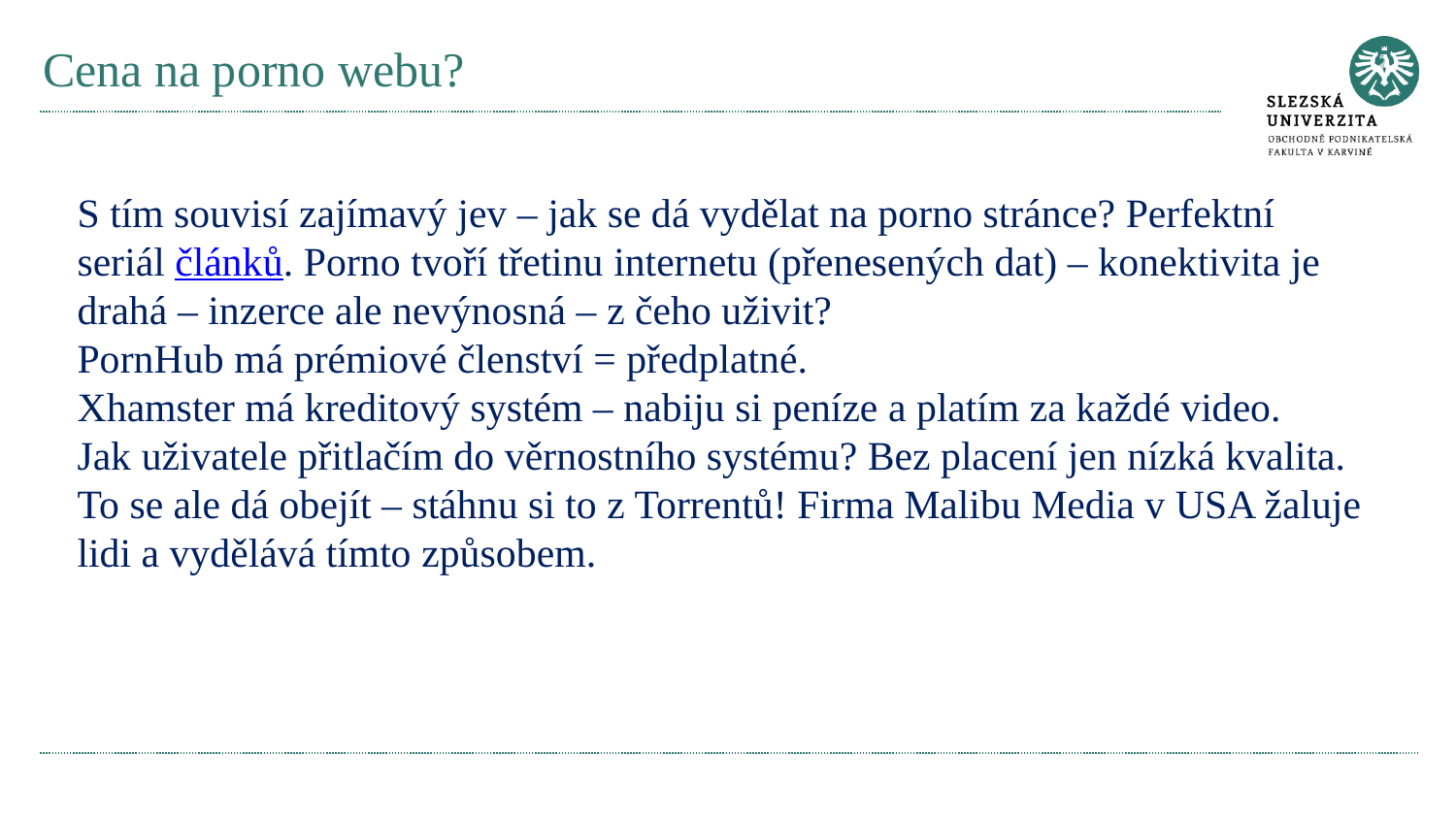

# Cena na porno webu?
S tím souvisí zajímavý jev – jak se dá vydělat na porno stránce? Perfektní seriál článků. Porno tvoří třetinu internetu (přenesených dat) – konektivita je drahá – inzerce ale nevýnosná – z čeho uživit?
PornHub má prémiové členství = předplatné.
Xhamster má kreditový systém – nabiju si peníze a platím za každé video.
Jak uživatele přitlačím do věrnostního systému? Bez placení jen nízká kvalita.
To se ale dá obejít – stáhnu si to z Torrentů! Firma Malibu Media v USA žaluje lidi a vydělává tímto způsobem.